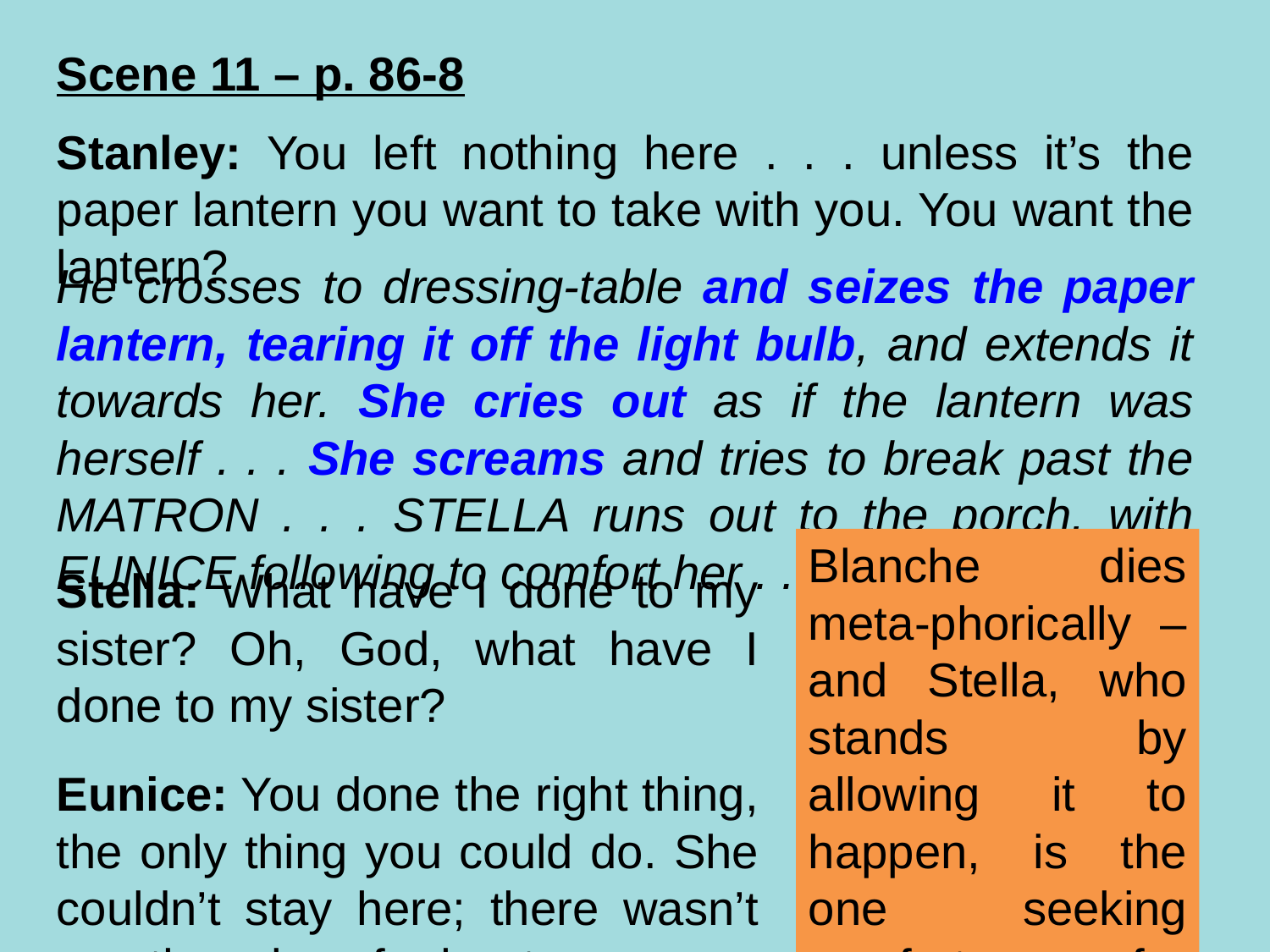

Scene 11 – p. 86-8

Stanley: You left nothing here . . . unless it’s the paper lantern you want to take with you. You want the lantern?
He crosses to dressing-table and seizes the paper lantern, tearing it off the light bulb, and extends it towards her. She cries out as if the lantern was herself . . . She screams and tries to break past the MATRON . . . STELLA runs out to the porch, with EUNICE following to comfort her . . .
Blanche dies meta-phorically – and Stella, who stands by allowing it to happen, is the one seeking comfort for Blanche’s pain!
Stella: What have I done to my sister? Oh, God, what have I done to my sister?

Eunice: You done the right thing, the only thing you could do. She couldn’t stay here; there wasn’t no other place for her to go.